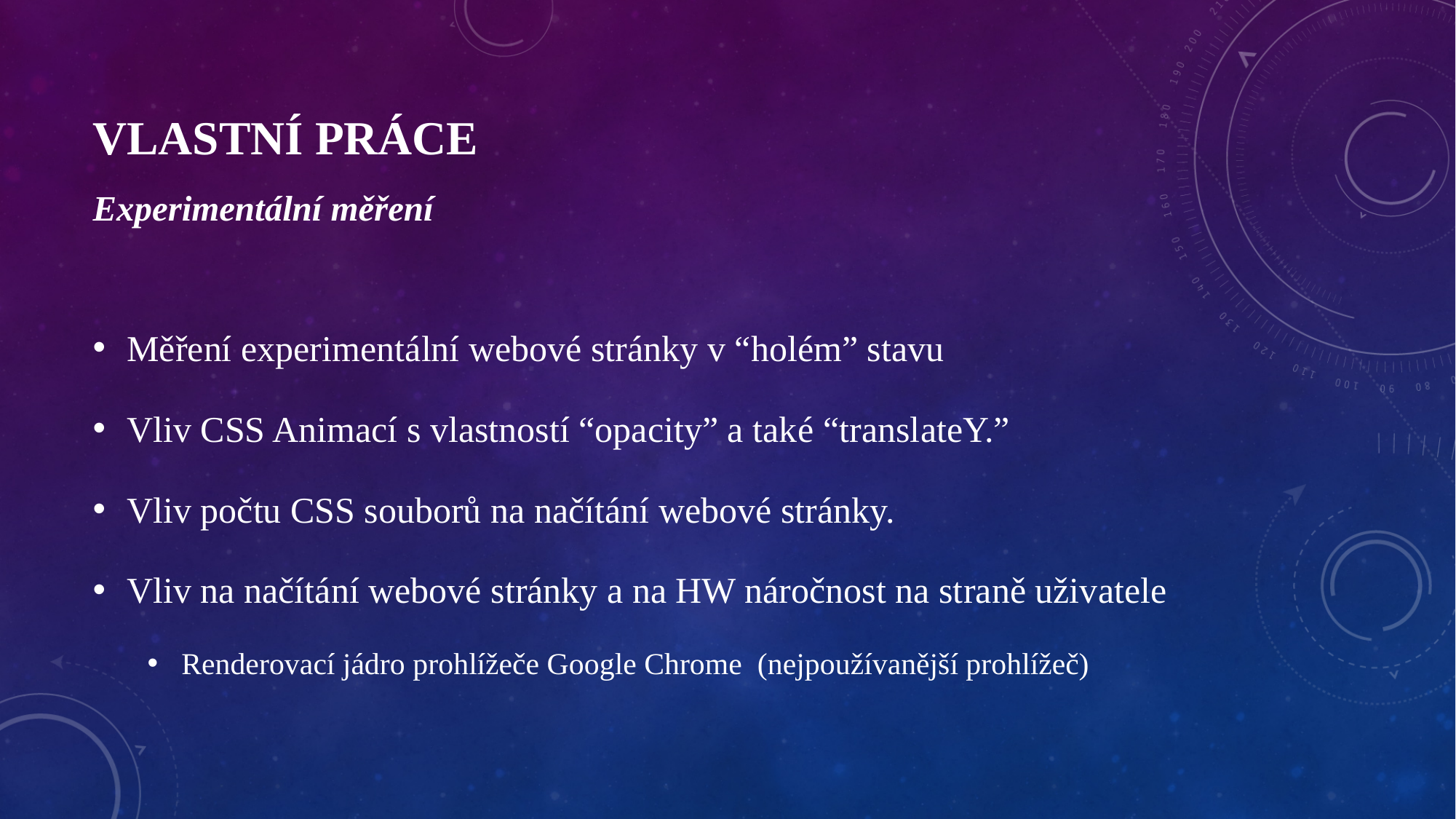

# Vlastní Práce Experimentální měření
Měření experimentální webové stránky v “holém” stavu
Vliv CSS Animací s vlastností “opacity” a také “translateY.”
Vliv počtu CSS souborů na načítání webové stránky.
Vliv na načítání webové stránky a na HW náročnost na straně uživatele
Renderovací jádro prohlížeče Google Chrome  (nejpoužívanější prohlížeč)